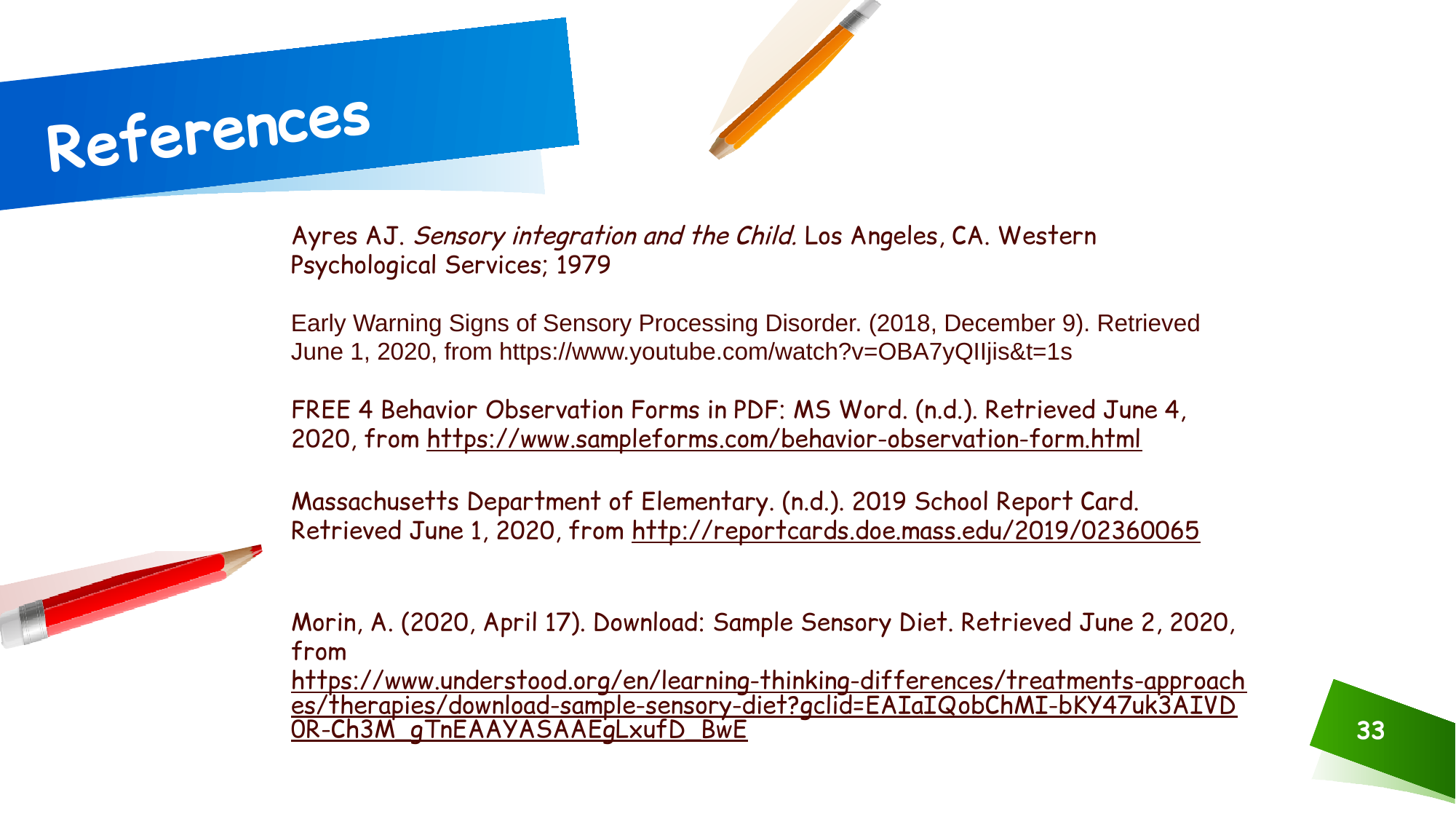

# References
Ayres AJ. Sensory integration and the Child. Los Angeles, CA. Western Psychological Services; 1979

Early Warning Signs of Sensory Processing Disorder. (2018, December 9). Retrieved June 1, 2020, from https://www.youtube.com/watch?v=OBA7yQIIjis&t=1s

FREE 4 Behavior Observation Forms in PDF: MS Word. (n.d.). Retrieved June 4, 2020, from https://www.sampleforms.com/behavior-observation-form.html

Massachusetts Department of Elementary. (n.d.). 2019 School Report Card. Retrieved June 1, 2020, from http://reportcards.doe.mass.edu/2019/02360065

Morin, A. (2020, April 17). Download: Sample Sensory Diet. Retrieved June 2, 2020, from https://www.understood.org/en/learning-thinking-differences/treatments-approaches/therapies/download-sample-sensory-diet?gclid=EAIaIQobChMI-bKY47uk3AIVD0R-Ch3M_gTnEAAYASAAEgLxufD_BwE

33